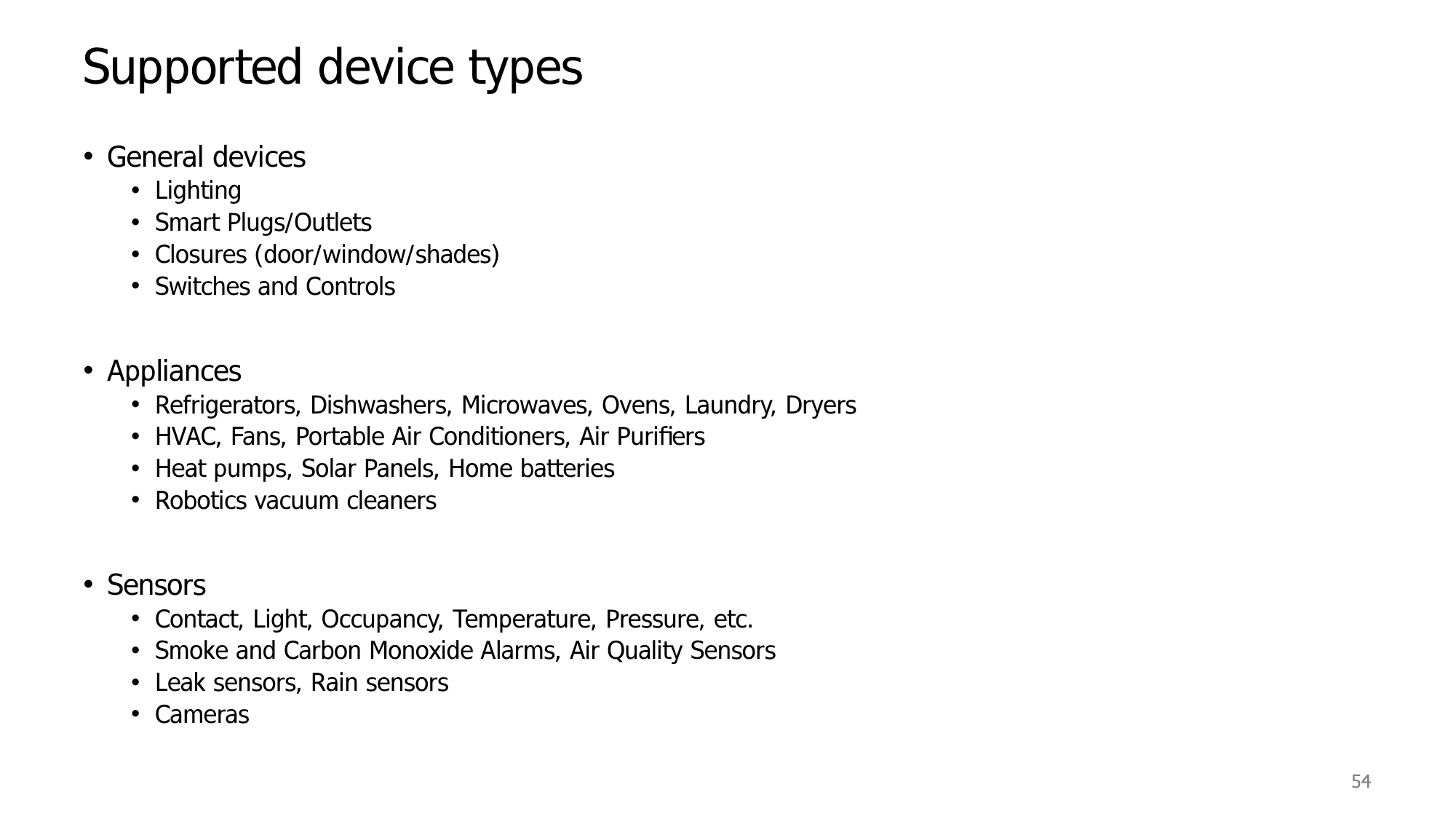

# Supported device types
General devices
Lighting
Smart Plugs/Outlets
Closures (door/window/shades)
Switches and Controls

Appliances
Refrigerators, Dishwashers, Microwaves, Ovens, Laundry, Dryers
HVAC, Fans, Portable Air Conditioners, Air Purifiers
Heat pumps, Solar Panels, Home batteries
Robotics vacuum cleaners

Sensors
Contact, Light, Occupancy, Temperature, Pressure, etc.
Smoke and Carbon Monoxide Alarms, Air Quality Sensors
Leak sensors, Rain sensors
Cameras
54